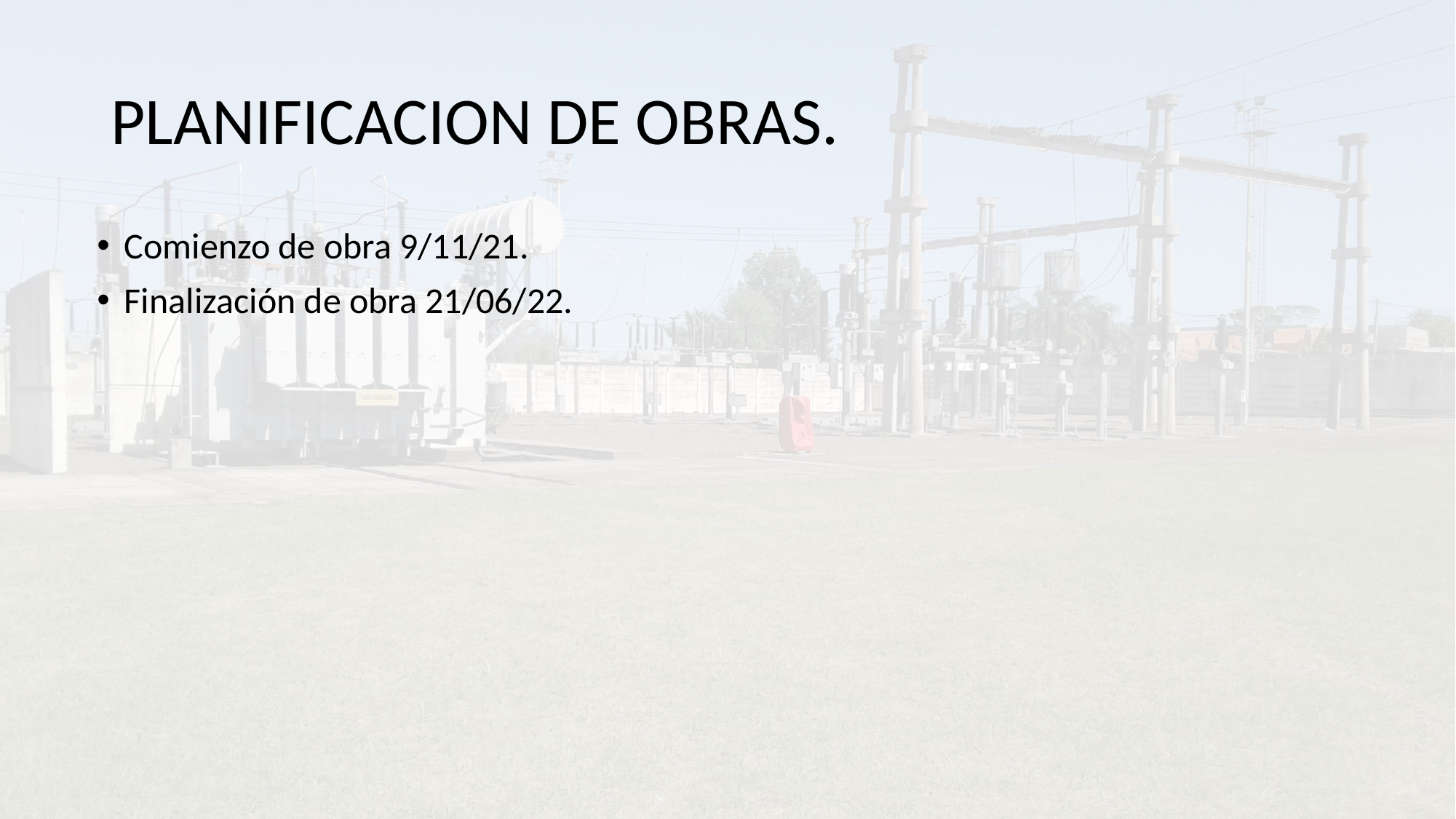

# PLANIFICACION DE OBRAS.
Comienzo de obra 9/11/21.
Finalización de obra 21/06/22.